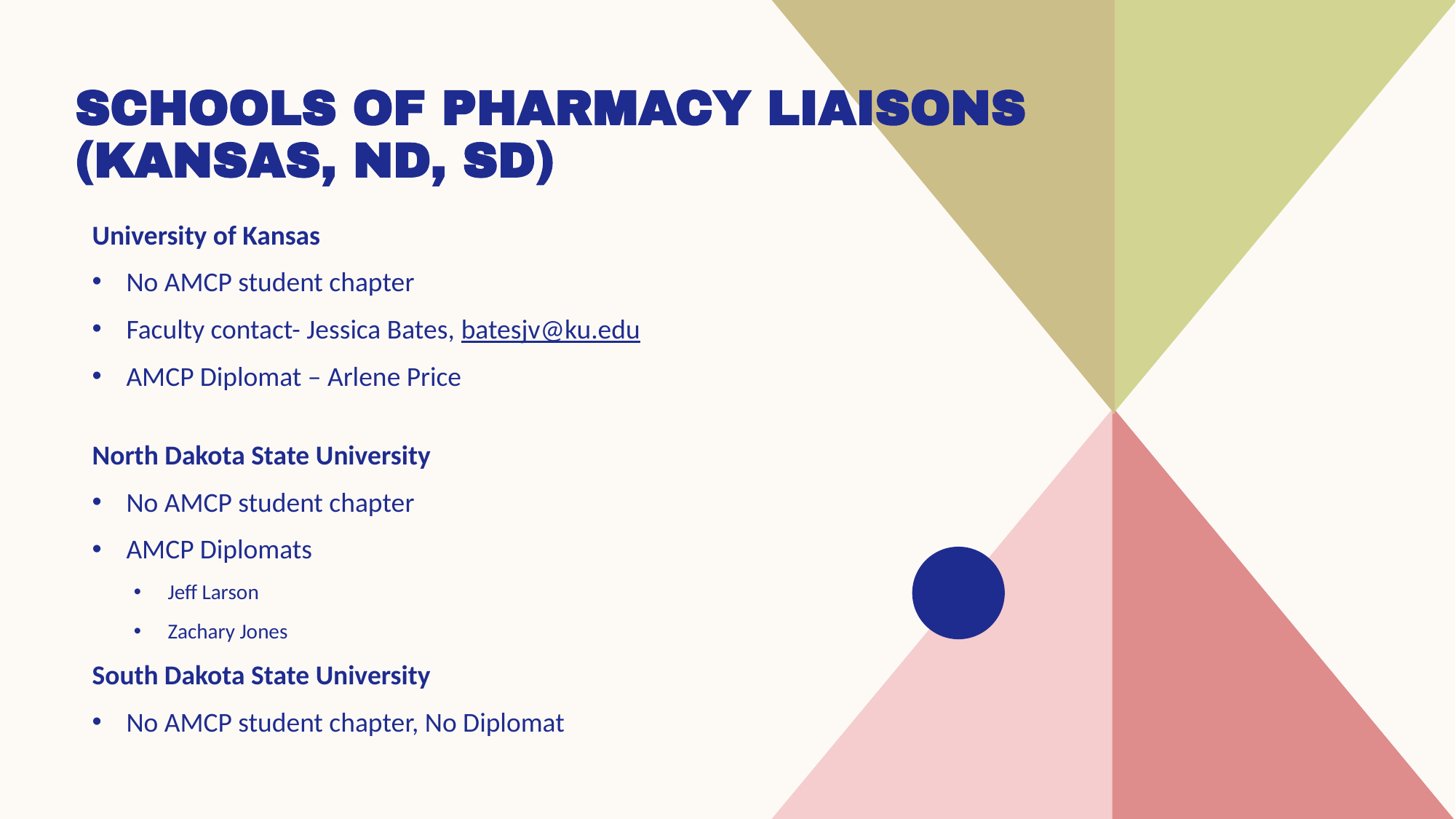

# Schools of pharmacy liaisons (Kansas, ND, SD)
University of Kansas
No AMCP student chapter
Faculty contact- Jessica Bates, batesjv@ku.edu
AMCP Diplomat – Arlene Price

North Dakota State University
No AMCP student chapter
AMCP Diplomats
Jeff Larson
Zachary Jones
South Dakota State University
No AMCP student chapter, No Diplomat